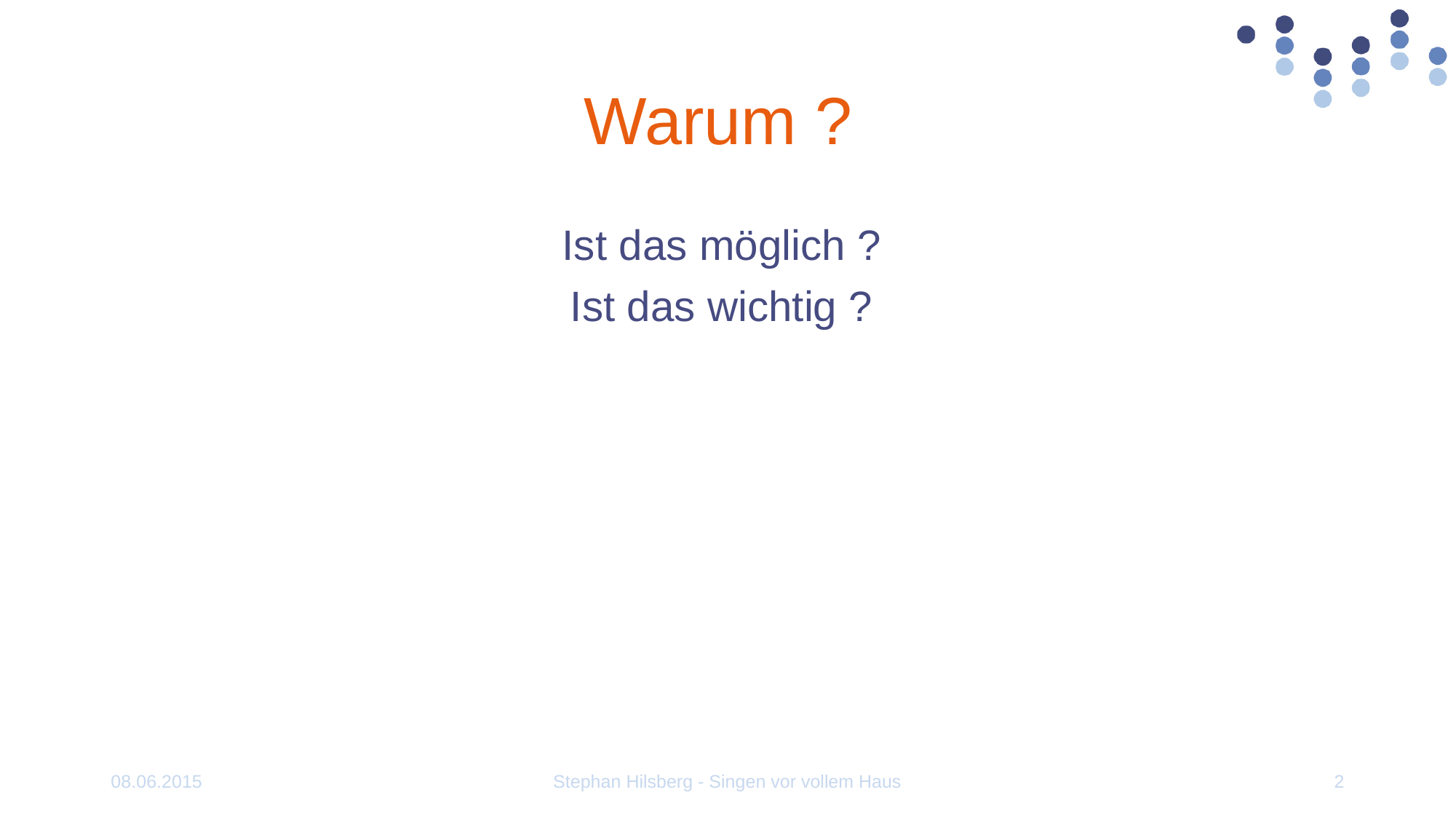

# Warum ?
Ist das möglich ?
Ist das wichtig ?
08.06.2015
Stephan Hilsberg - Singen vor vollem Haus
2